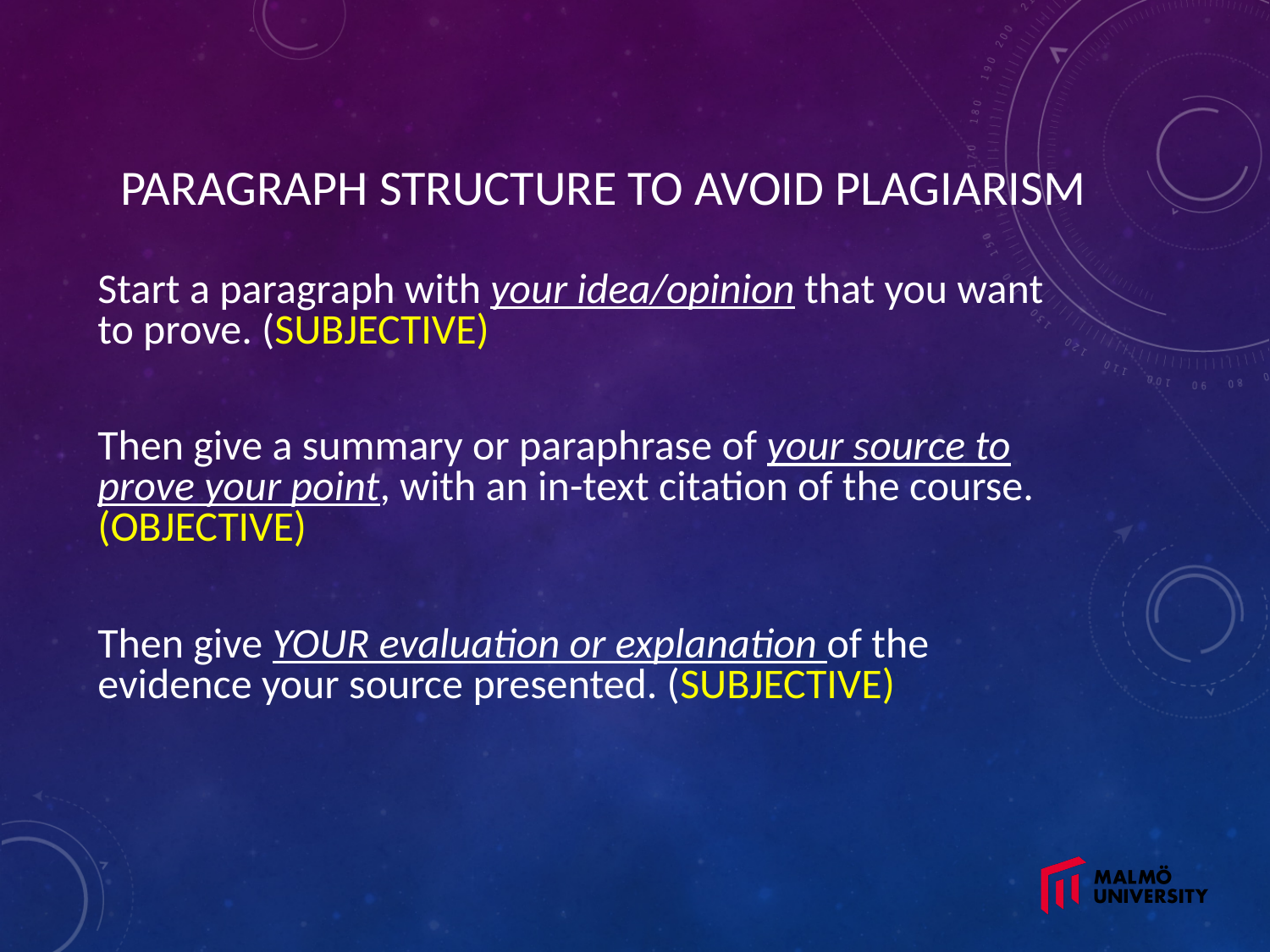

# Paragraph structure to avoid plagiarism
Start a paragraph with your idea/opinion that you want to prove. (SUBJECTIVE)

Then give a summary or paraphrase of your source to prove your point, with an in-text citation of the course. (OBJECTIVE)

Then give YOUR evaluation or explanation of the evidence your source presented. (SUBJECTIVE)